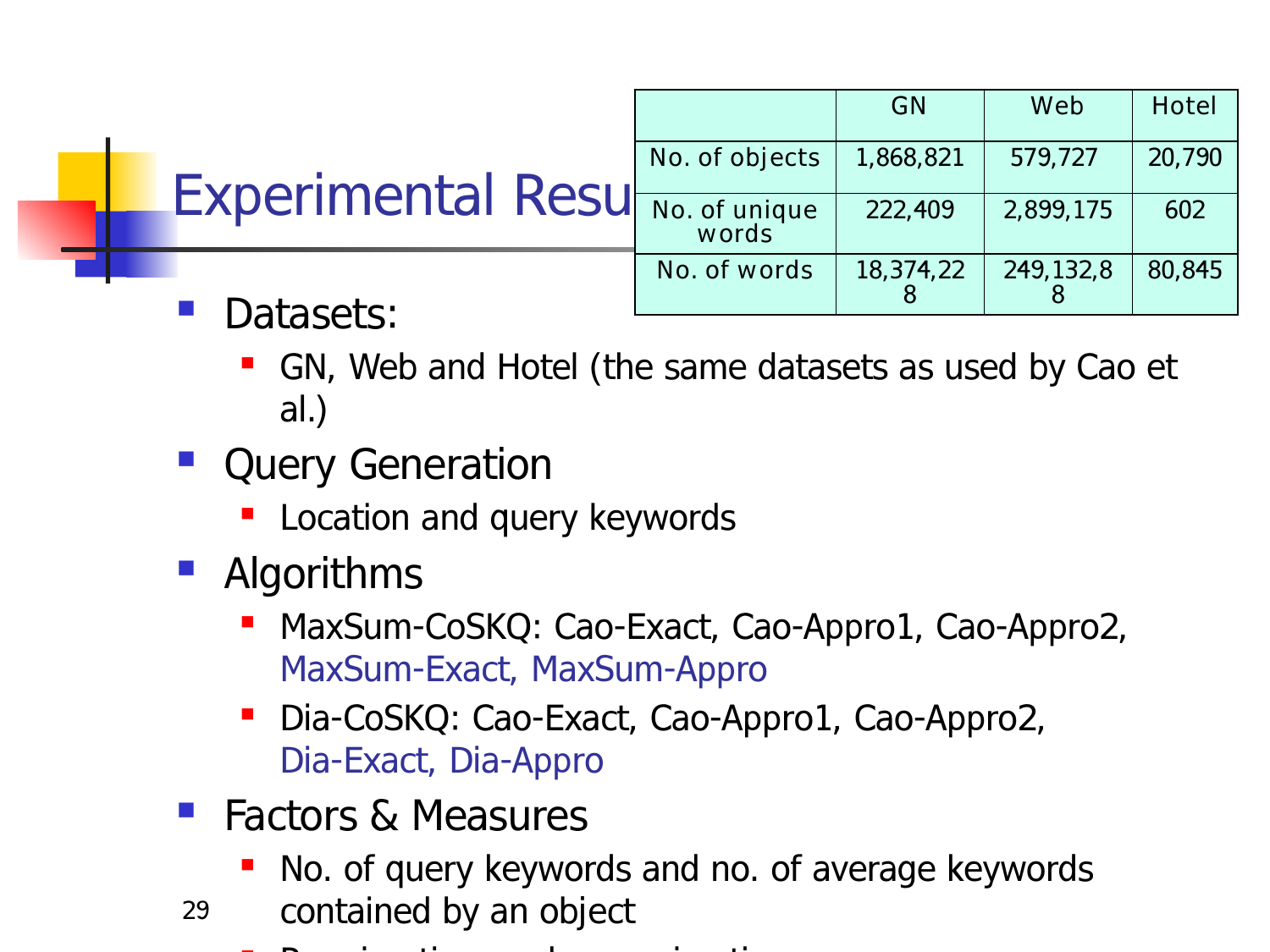

# Experimental Results: Set-Up
|  | GN | Web | Hotel |
| --- | --- | --- | --- |
| No. of objects | 1,868,821 | 579,727 | 20,790 |
| No. of unique words | 222,409 | 2,899,175 | 602 |
| No. of words | 18,374,228 | 249,132,88 | 80,845 |
Datasets:
GN, Web and Hotel (the same datasets as used by Cao et al.)
Query Generation
Location and query keywords
Algorithms
MaxSum-CoSKQ: Cao-Exact, Cao-Appro1, Cao-Appro2, MaxSum-Exact, MaxSum-Appro
Dia-CoSKQ: Cao-Exact, Cao-Appro1, Cao-Appro2,           Dia-Exact, Dia-Appro
Factors & Measures
No. of query keywords and no. of average keywords contained by an object
Running time and approximation error
29